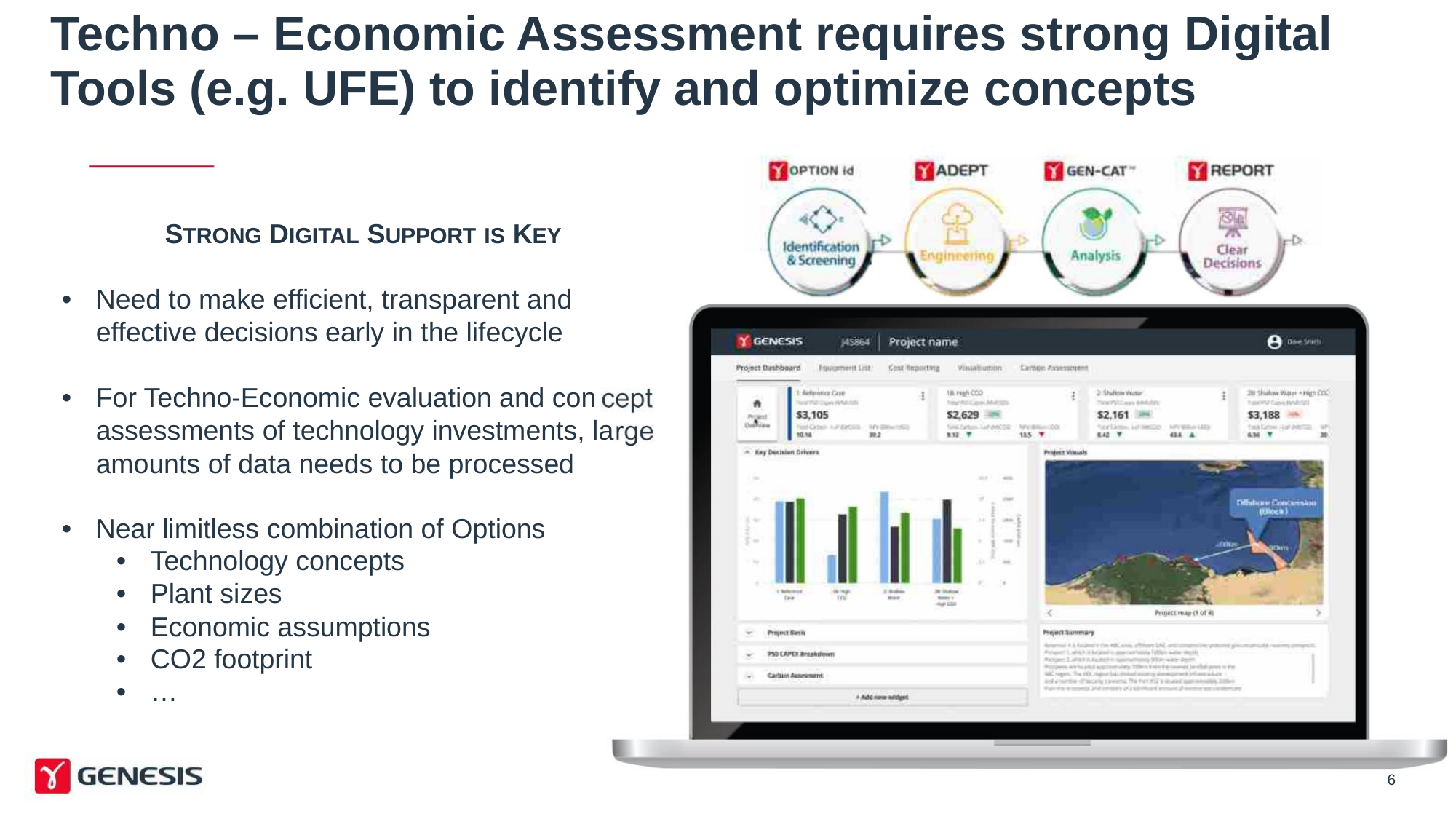

Techno – Economic Assessment requires strong Digital
Tools (e.g. UFE) to identify and optimize concepts
STRONG DIGITAL SUPPORT IS KEY
• Need to make efficient, transparent and
effective decisions early in the lifecycle
• For Techno-Economic evaluation and con
assessments of technology investments, la
amounts of data needs to be processed
• Near limitless combination of Options
• Technology concepts
• Plant sizes
• Economic assumptions
• CO2 footprint
• …
6